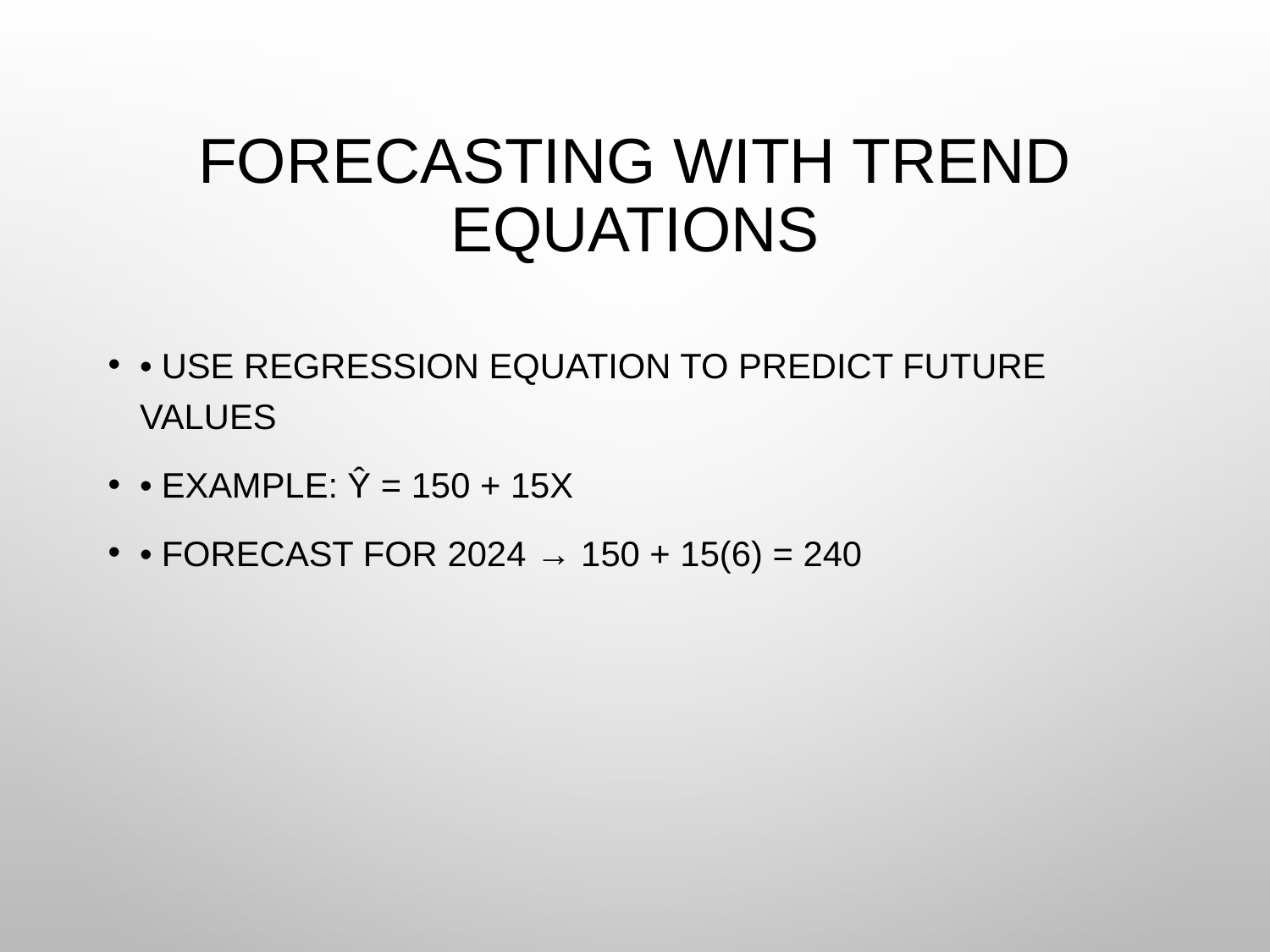

# Forecasting with Trend Equations
• Use regression equation to predict future values
• Example: Ŷ = 150 + 15X
• Forecast for 2024 → 150 + 15(6) = 240